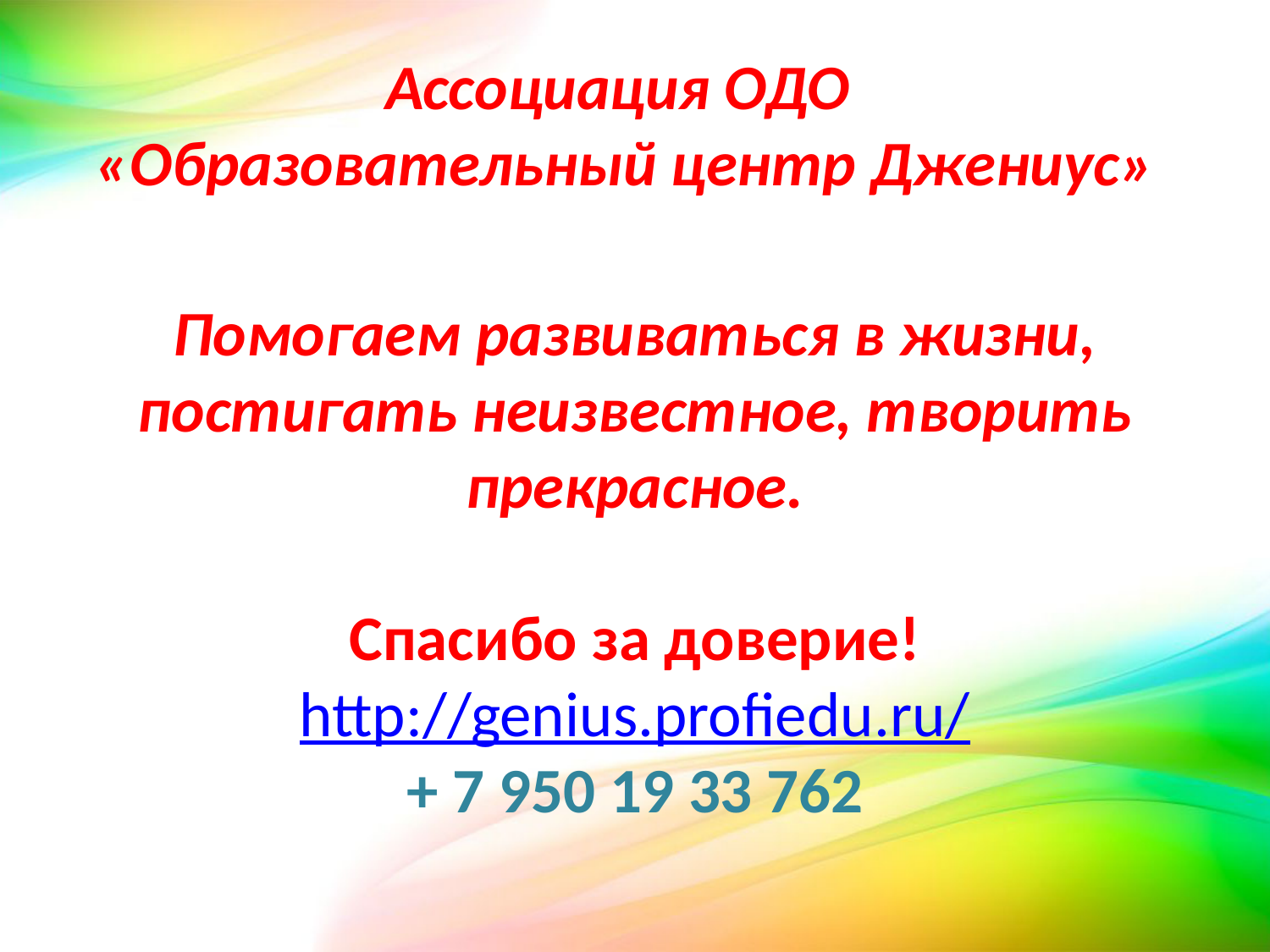

Ассоциация ОДО
«Образовательный центр Джениус»
Помогаем развиваться в жизни, постигать неизвестное, творить прекрасное.

Спасибо за доверие!
http://genius.profiedu.ru/
+ 7 950 19 33 762